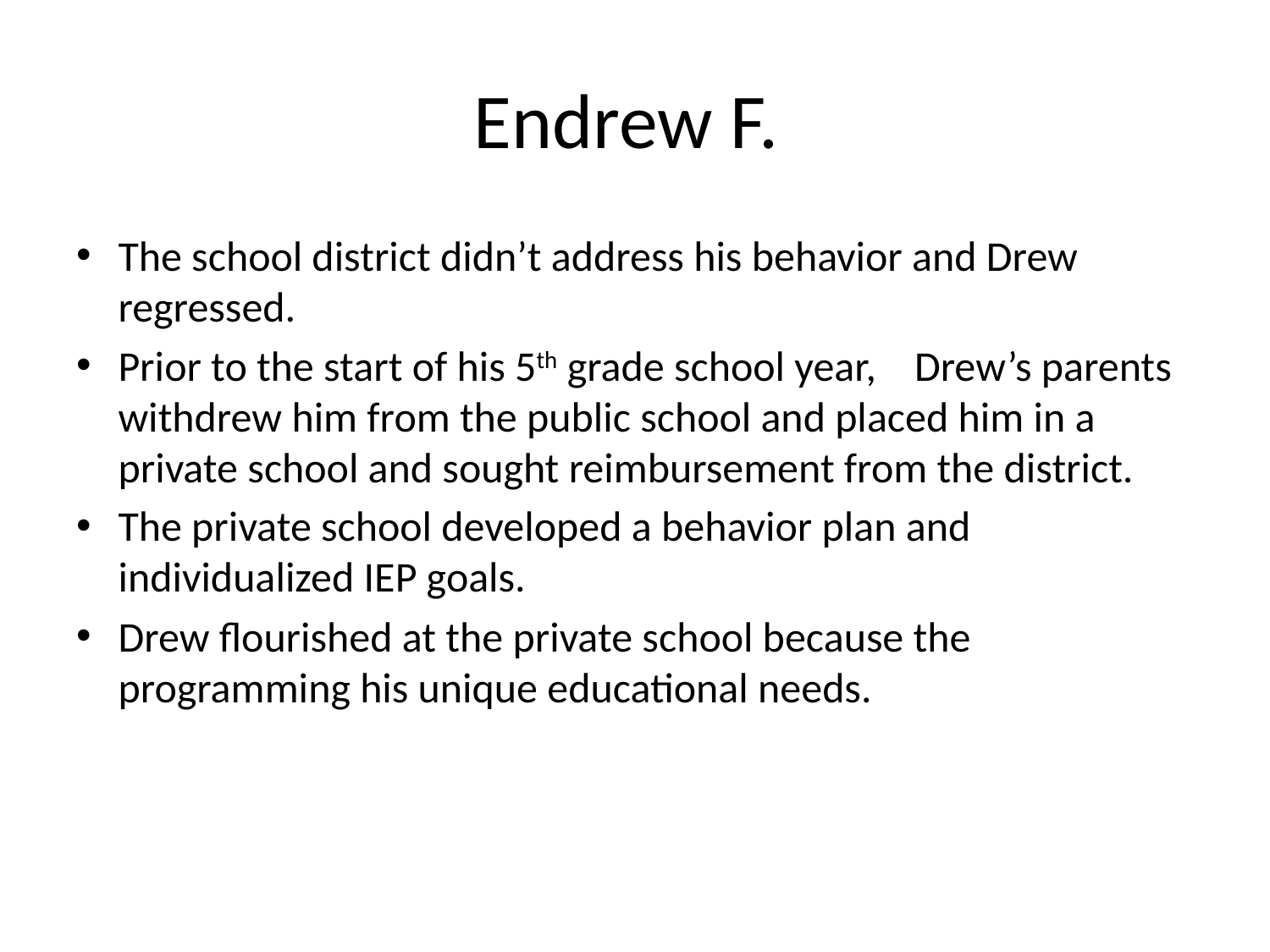

# Endrew F.
The school district didn’t address his behavior and Drew regressed.
Prior to the start of his 5th grade school year,    Drew’s parents withdrew him from the public school and placed him in a private school and sought reimbursement from the district.
The private school developed a behavior plan and individualized IEP goals.
Drew flourished at the private school because the programming his unique educational needs.